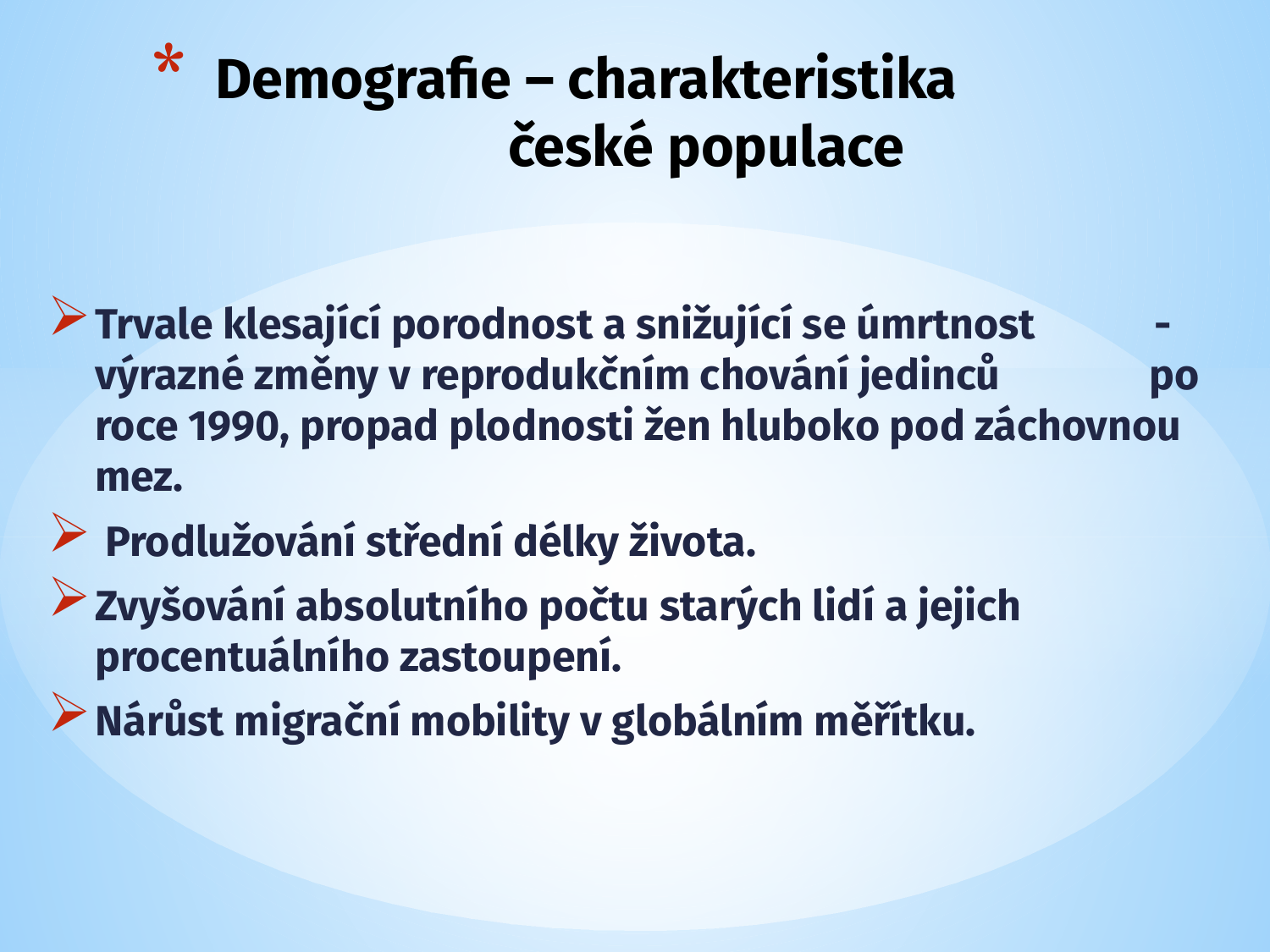

# Demografie – charakteristika české populace

Trvale klesající porodnost a snižující se úmrtnost            - výrazné změny v reprodukčním chování jedinců               po roce 1990, propad plodnosti žen hluboko pod záchovnou mez.
 Prodlužování střední délky života.
Zvyšování absolutního počtu starých lidí a jejich procentuálního zastoupení.
Nárůst migrační mobility v globálním měřítku.